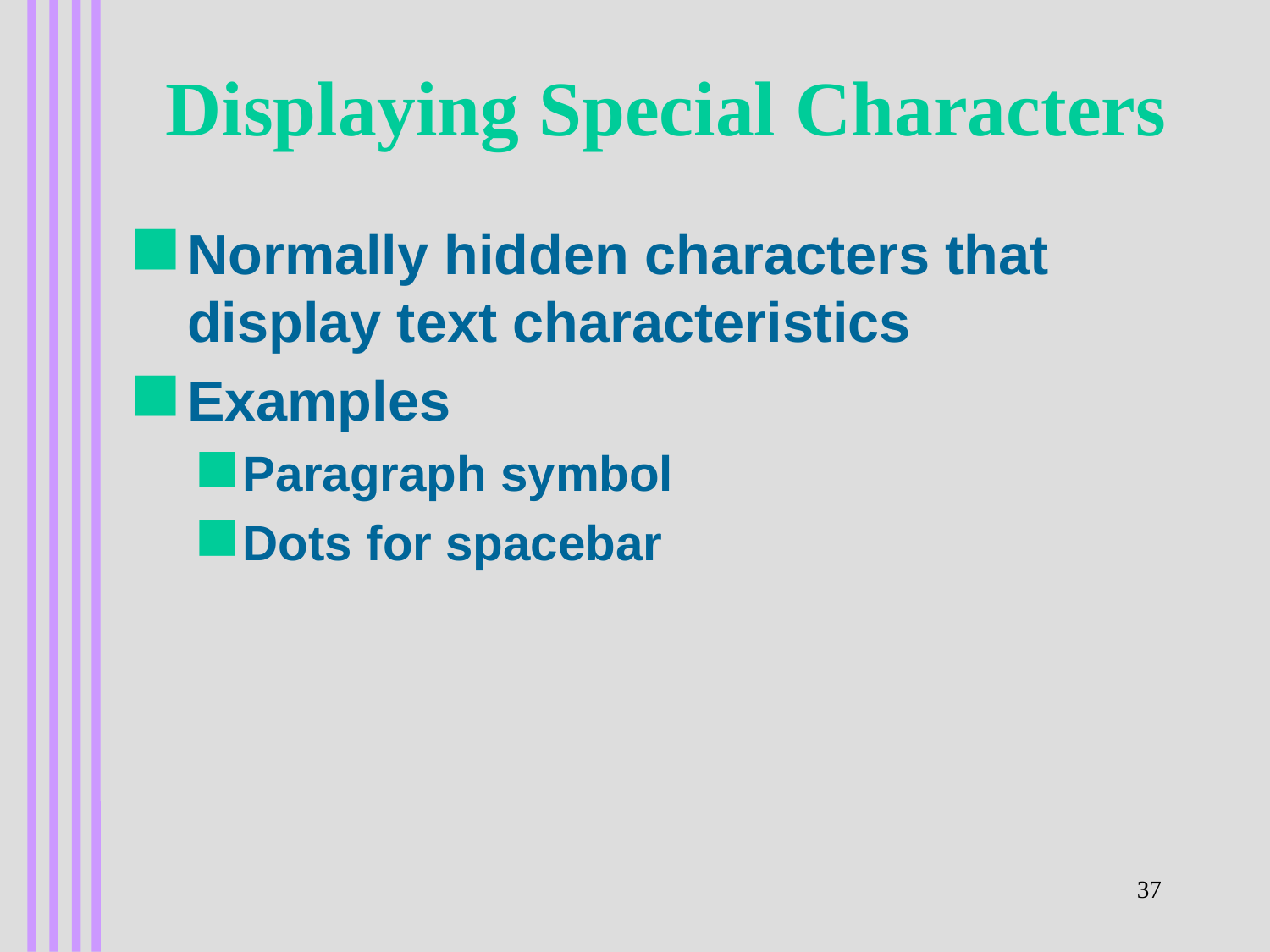

# Displaying Special Characters
Normally hidden characters that display text characteristics
Examples
Paragraph symbol
Dots for spacebar
37